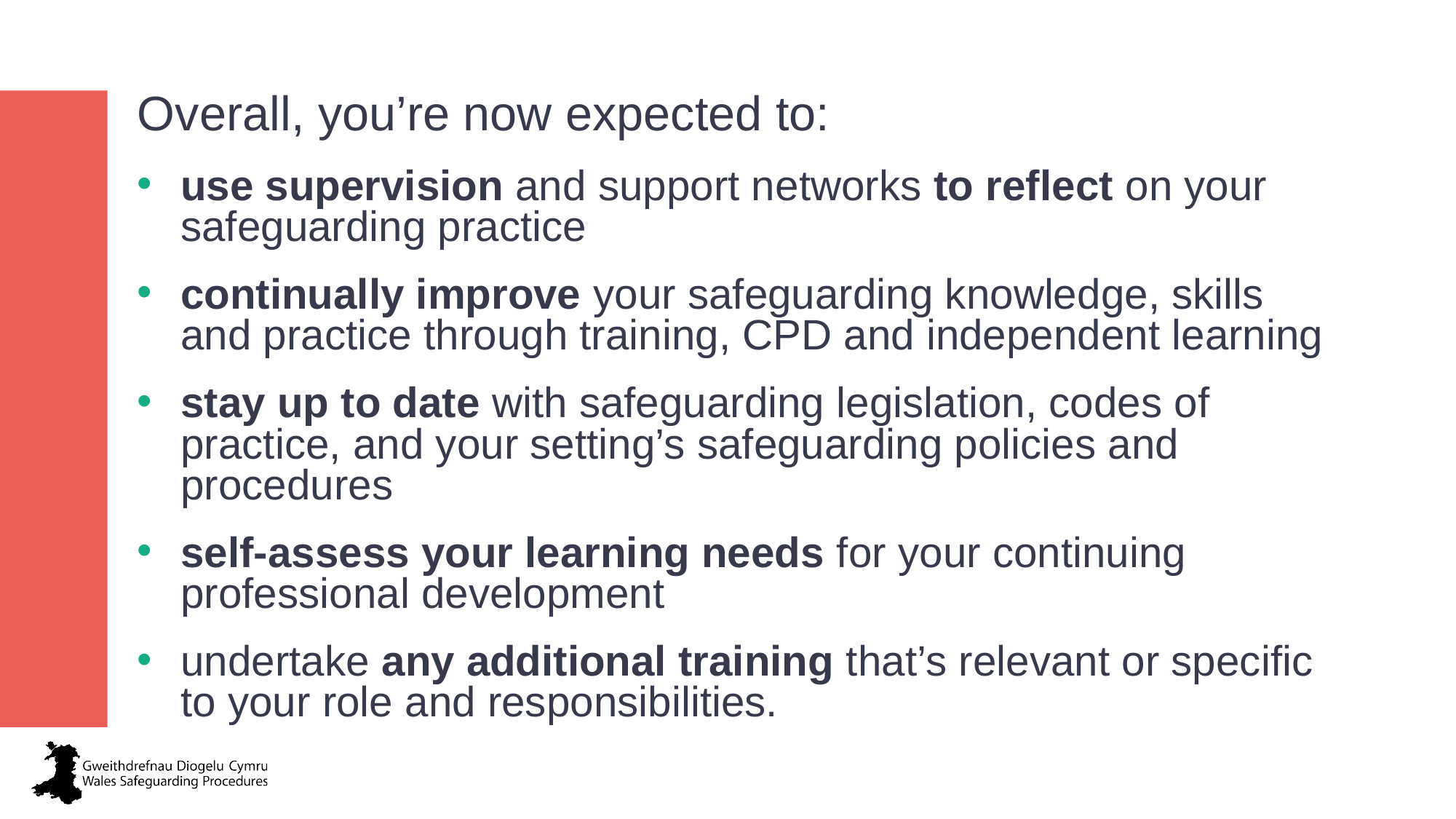

Overall, you’re now expected to:
use supervision and support networks to reflect on your safeguarding practice
continually improve your safeguarding knowledge, skills and practice through training, CPD and independent learning
stay up to date with safeguarding legislation, codes of practice, and your setting’s safeguarding policies and procedures
self-assess your learning needs for your continuing professional development
undertake any additional training that’s relevant or specific to your role and responsibilities.
Professional practice and development